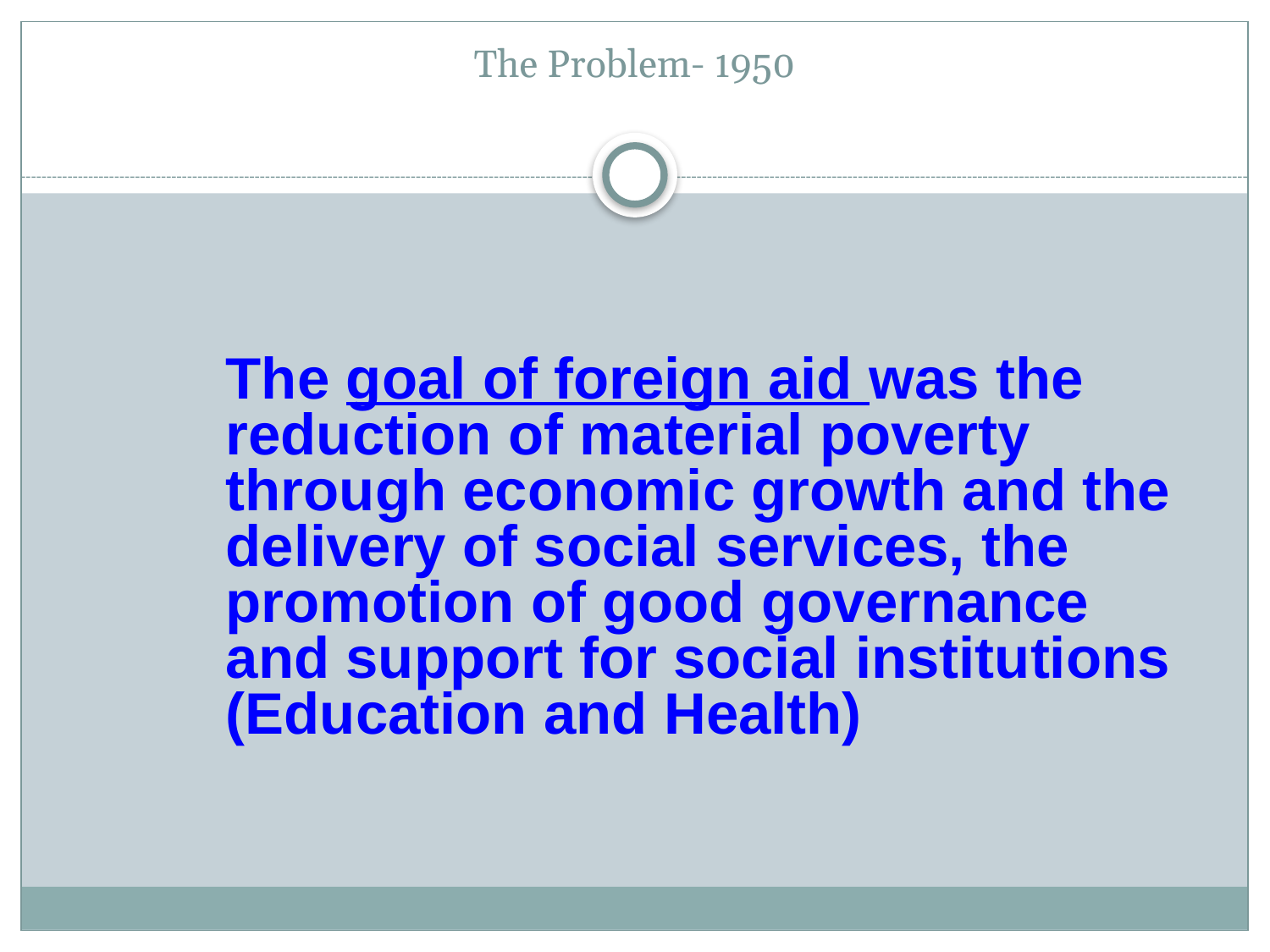

# The Problem- 1950

The goal of foreign aid was the reduction of material poverty through economic growth and the delivery of social services, the promotion of good governance and support for social institutions (Education and Health)